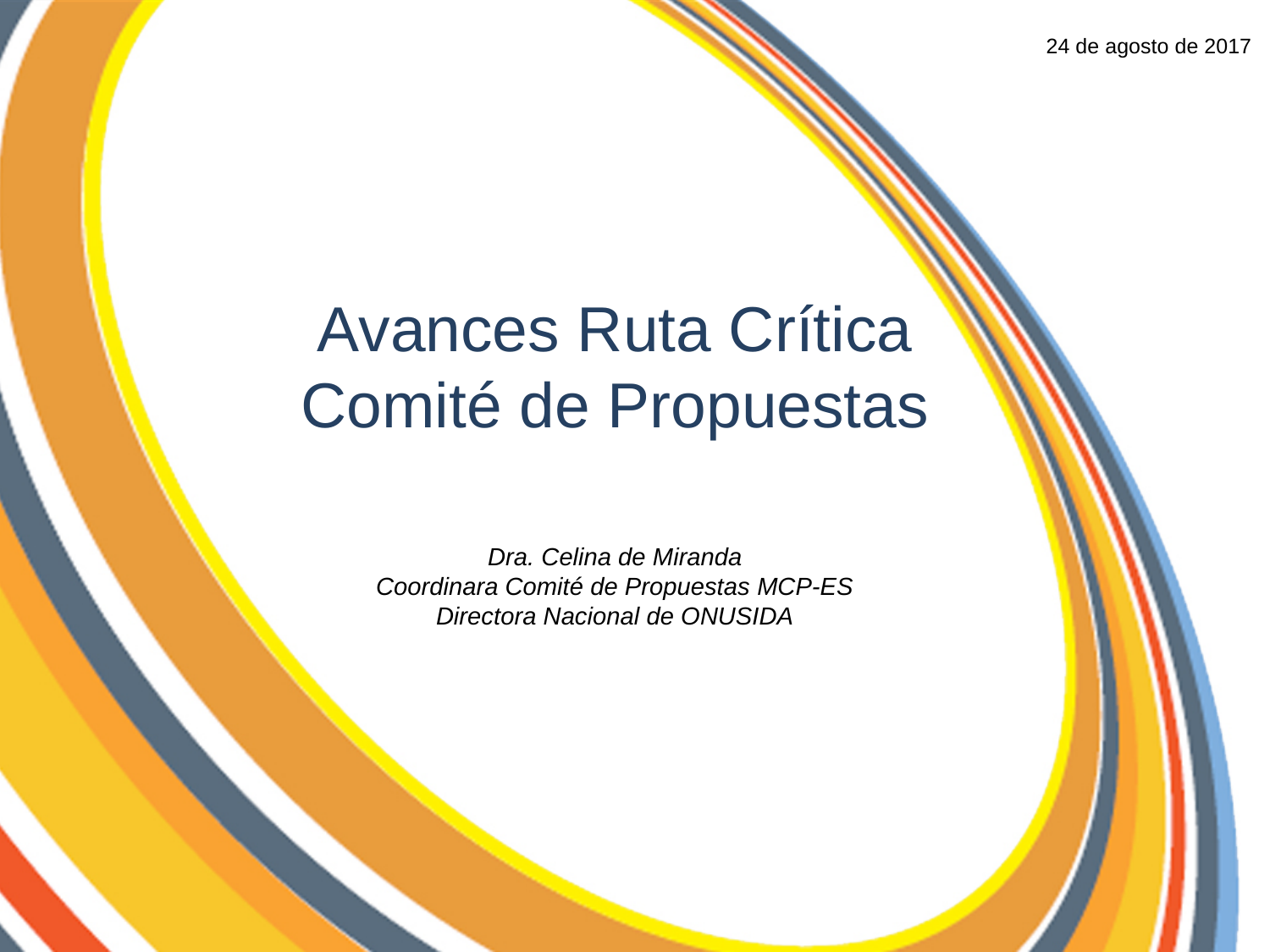

24 de agosto de 2017
Avances Ruta Crítica Comité de Propuestas
Dra. Celina de Miranda
Coordinara Comité de Propuestas MCP-ES
Directora Nacional de ONUSIDA